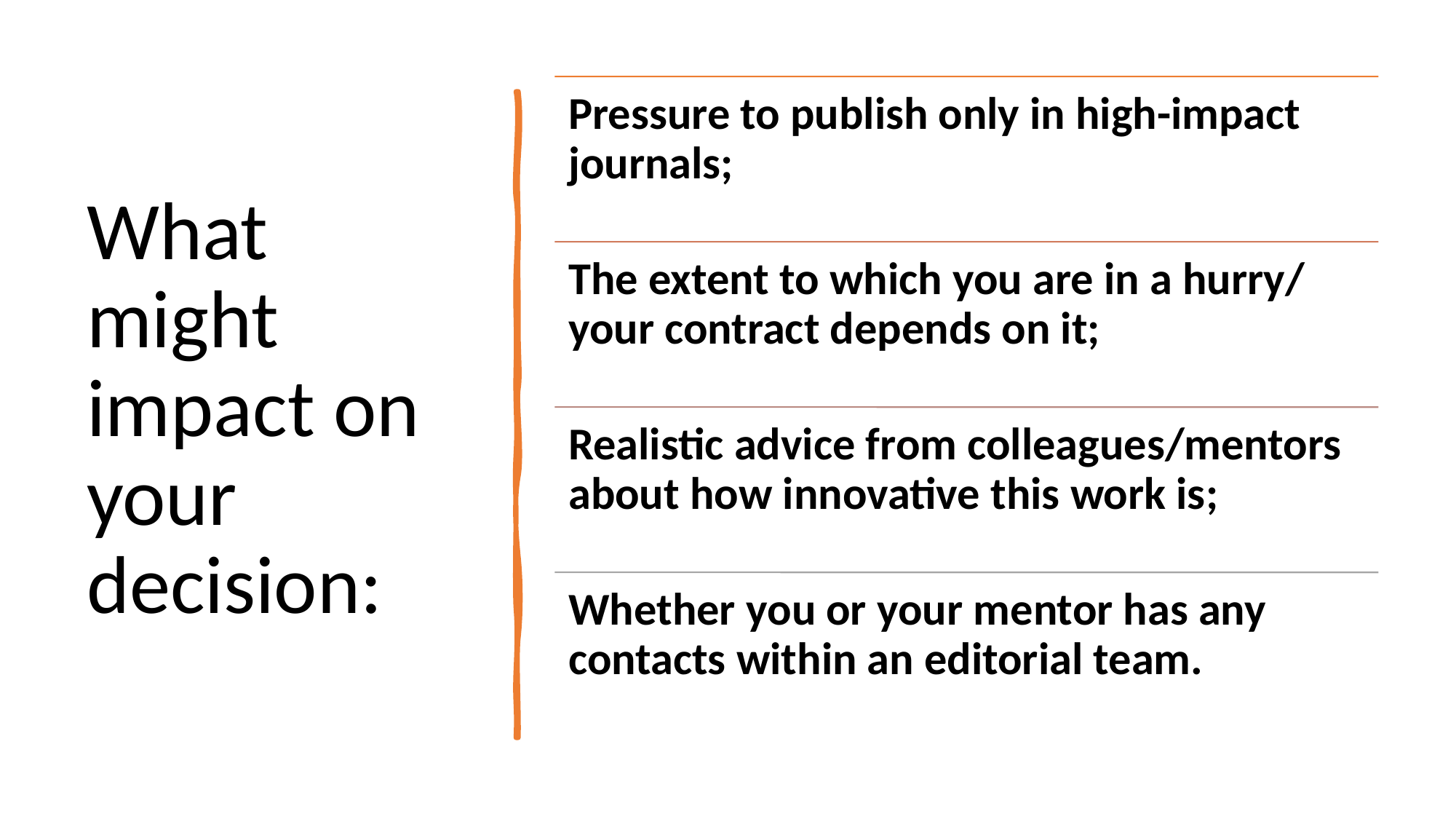

Pressure to publish only in high-impact journals;
The extent to which you are in a hurry/ your contract depends on it;
Realistic advice from colleagues/mentors about how innovative this work is;
Whether you or your mentor has any contacts within an editorial team.
# What might impact on your decision: